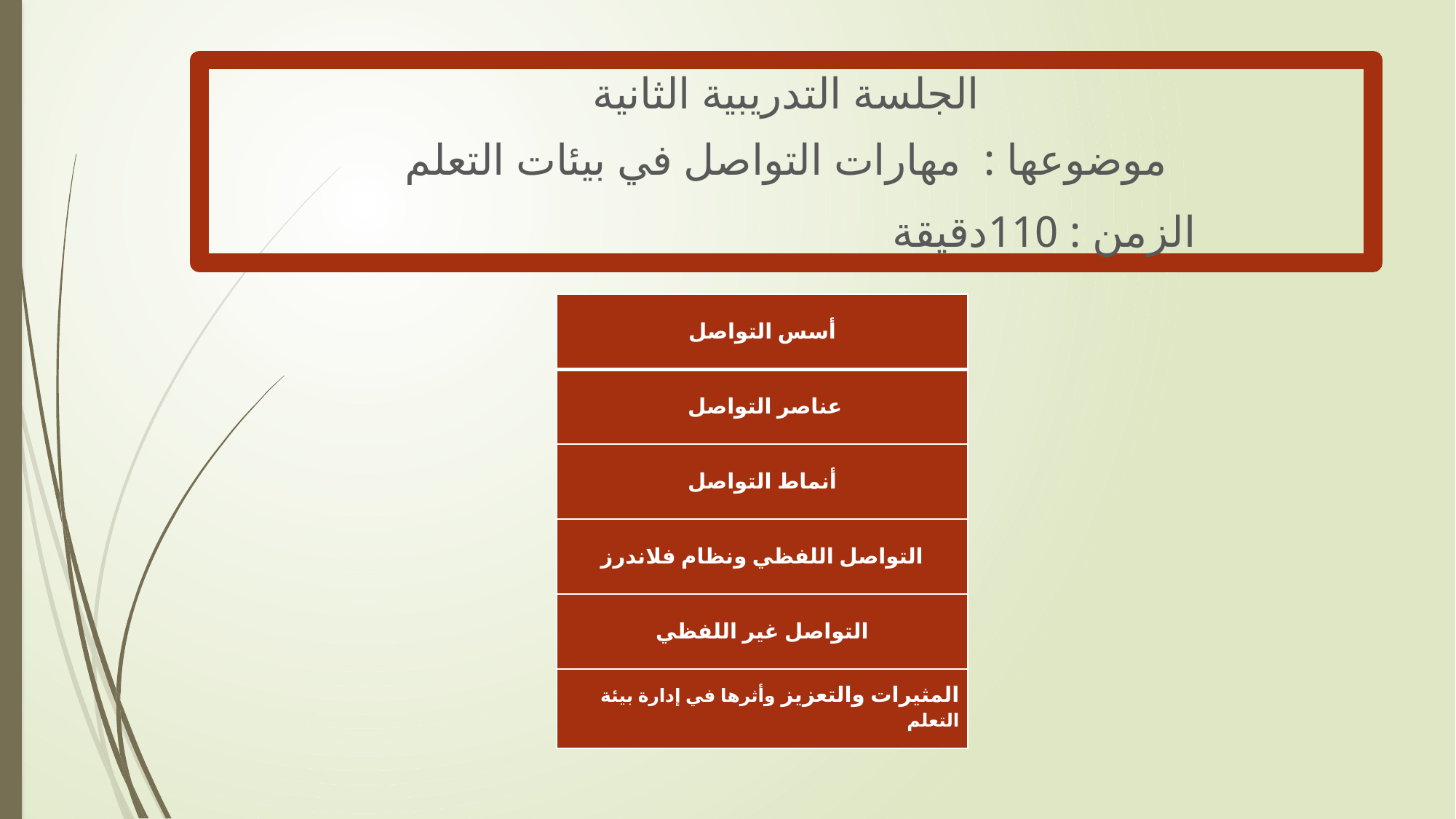

الجلسة التدريبية الثانية
موضوعها :  مهارات التواصل في بيئات التعلم
               الزمن : 110دقيقة
| أسس التواصل |
| --- |
| عناصر التواصل |
| أنماط التواصل |
| التواصل اللفظي ونظام فلاندرز |
| التواصل غير اللفظي |
| المثيرات والتعزيز وأثرها في إدارة بيئة التعلم |